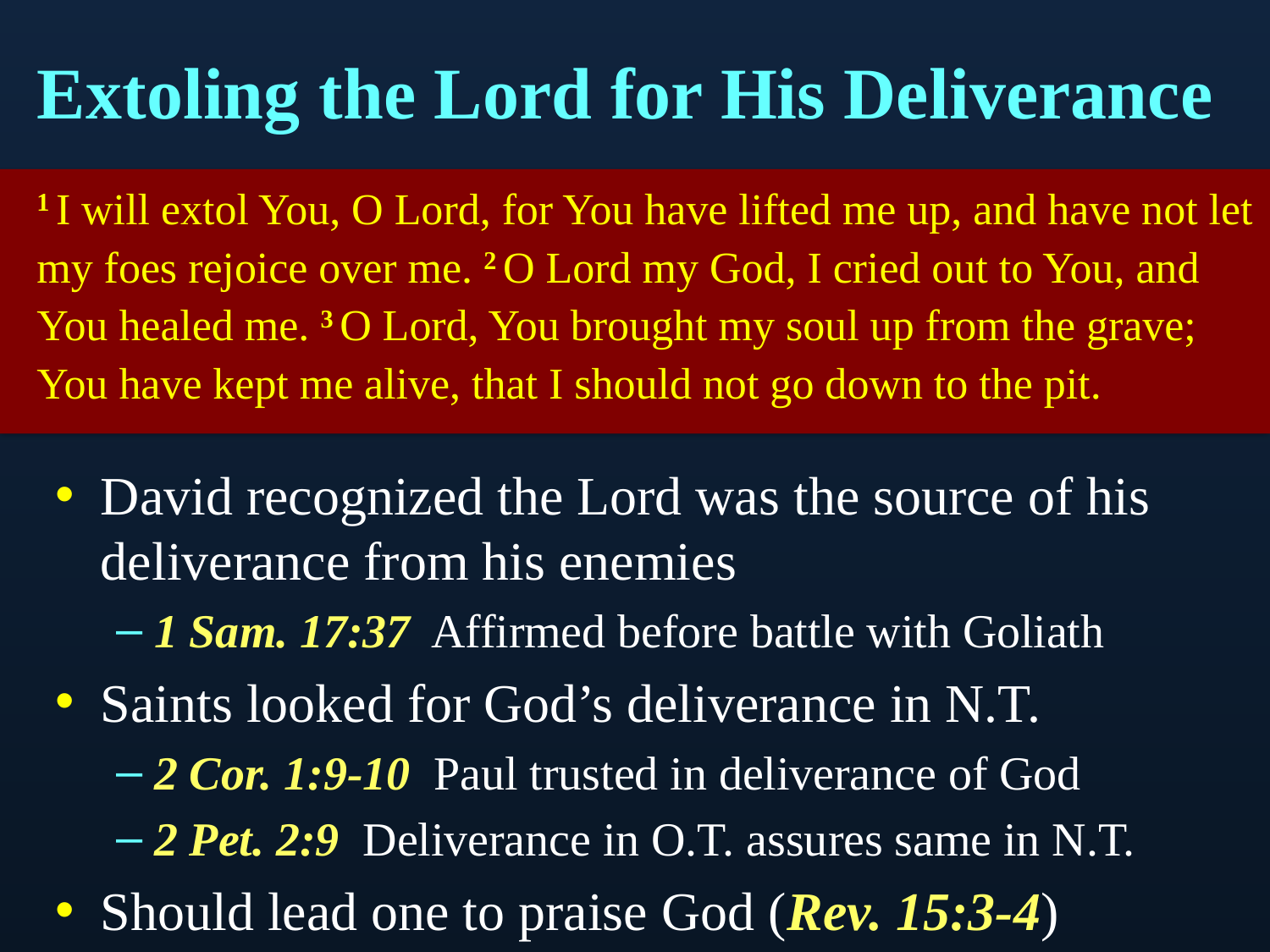

# Extoling the Lord for His Deliverance
1 I will extol You, O Lord, for You have lifted me up, and have not let my foes rejoice over me. 2 O Lord my God, I cried out to You, and You healed me. 3 O Lord, You brought my soul up from the grave; You have kept me alive, that I should not go down to the pit.
David recognized the Lord was the source of his deliverance from his enemies
1 Sam. 17:37  Affirmed before battle with Goliath
Saints looked for God’s deliverance in N.T.
2 Cor. 1:9-10  Paul trusted in deliverance of God
2 Pet. 2:9  Deliverance in O.T. assures same in N.T.
Should lead one to praise God (Rev. 15:3-4)